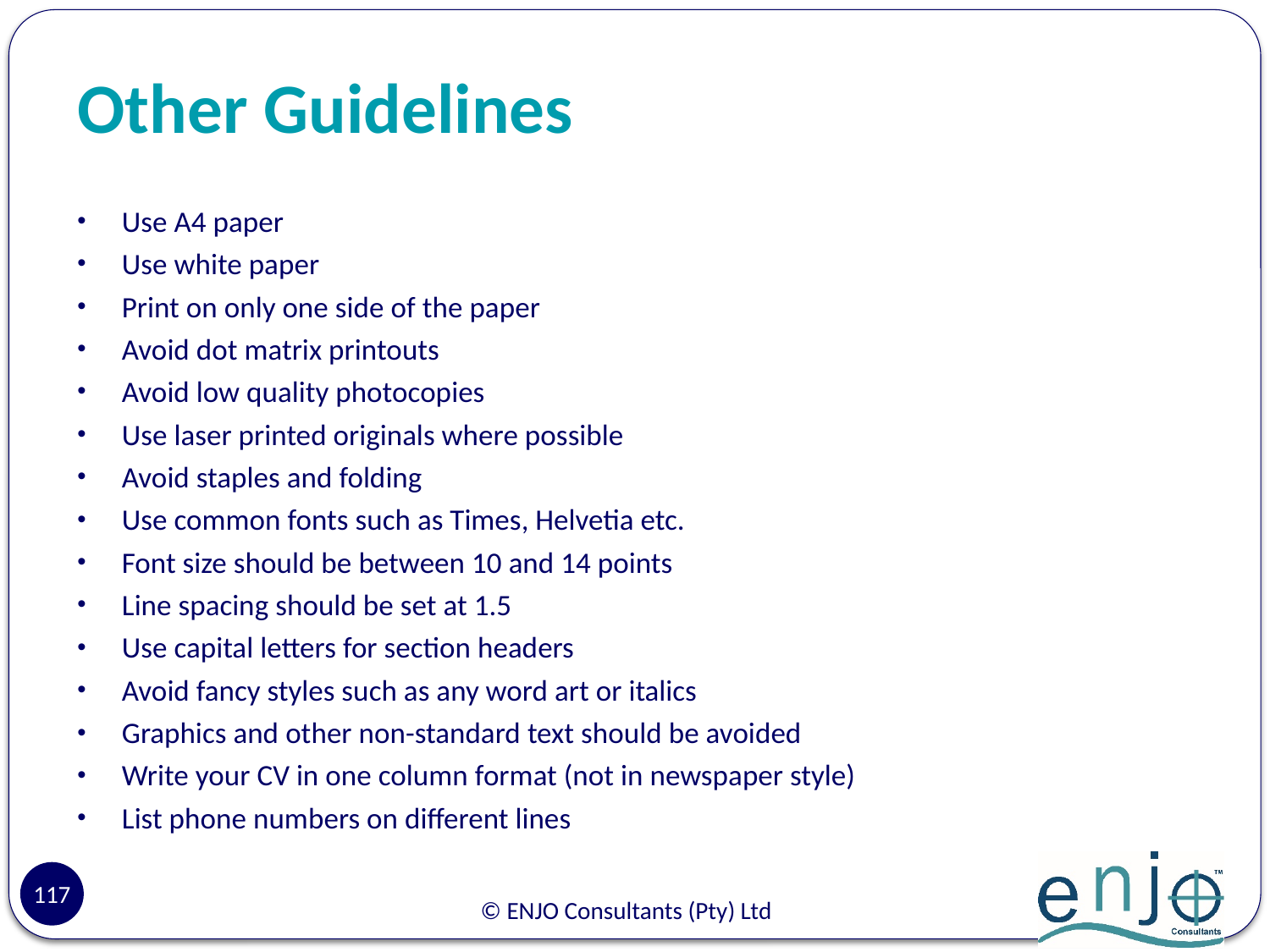

# Other Guidelines
Use A4 paper
Use white paper
Print on only one side of the paper
Avoid dot matrix printouts
Avoid low quality photocopies
Use laser printed originals where possible
Avoid staples and folding
Use common fonts such as Times, Helvetia etc.
Font size should be between 10 and 14 points
Line spacing should be set at 1.5
Use capital letters for section headers
Avoid fancy styles such as any word art or italics
Graphics and other non-standard text should be avoided
Write your CV in one column format (not in newspaper style)
List phone numbers on different lines

117
© ENJO Consultants (Pty) Ltd